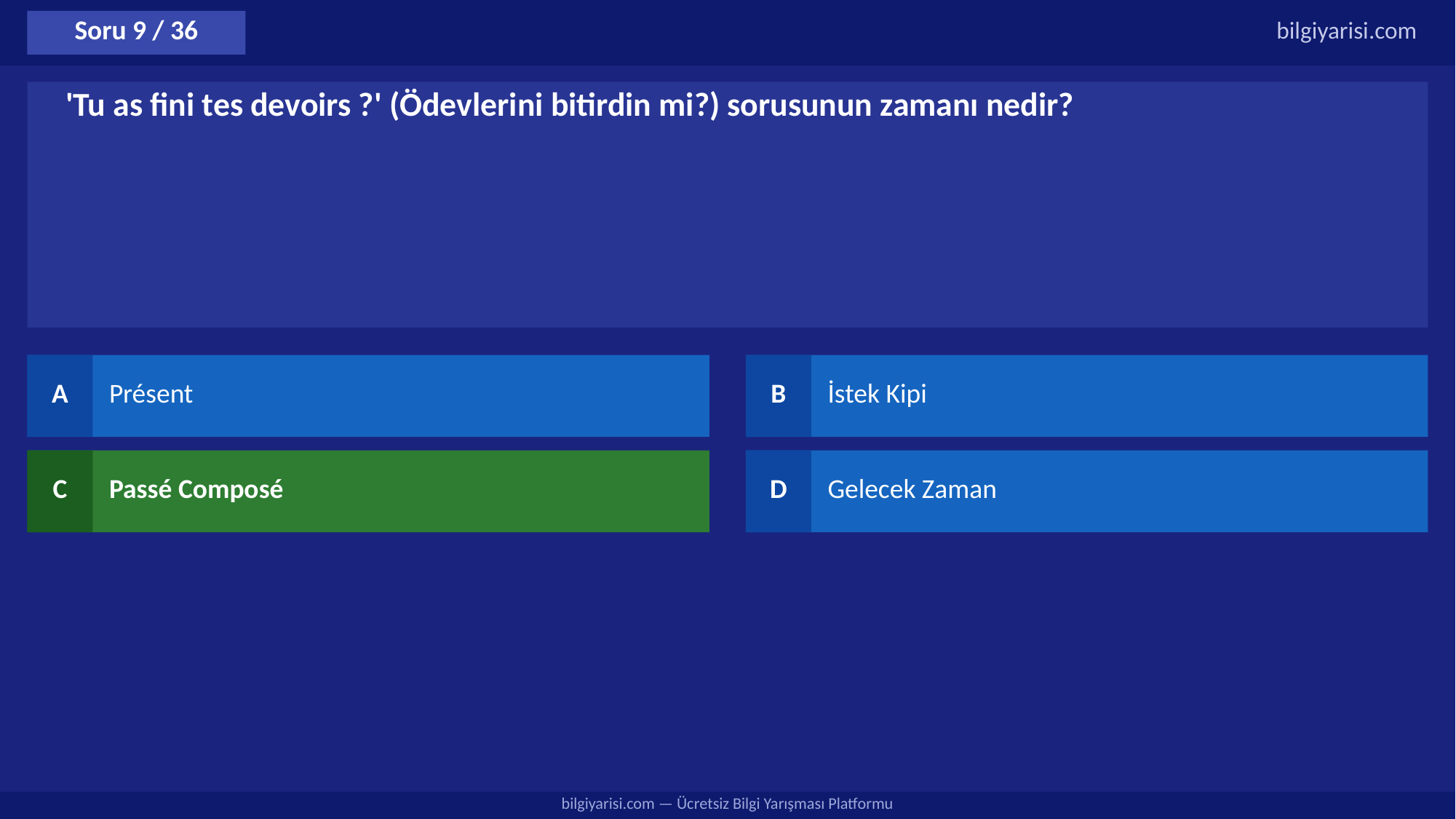

Soru 9 / 36
bilgiyarisi.com

'Tu as fini tes devoirs ?' (Ödevlerini bitirdin mi?) sorusunun zamanı nedir?

A
Présent

B
İstek Kipi

C
Passé Composé

D
Gelecek Zaman
bilgiyarisi.com — Ücretsiz Bilgi Yarışması Platformu